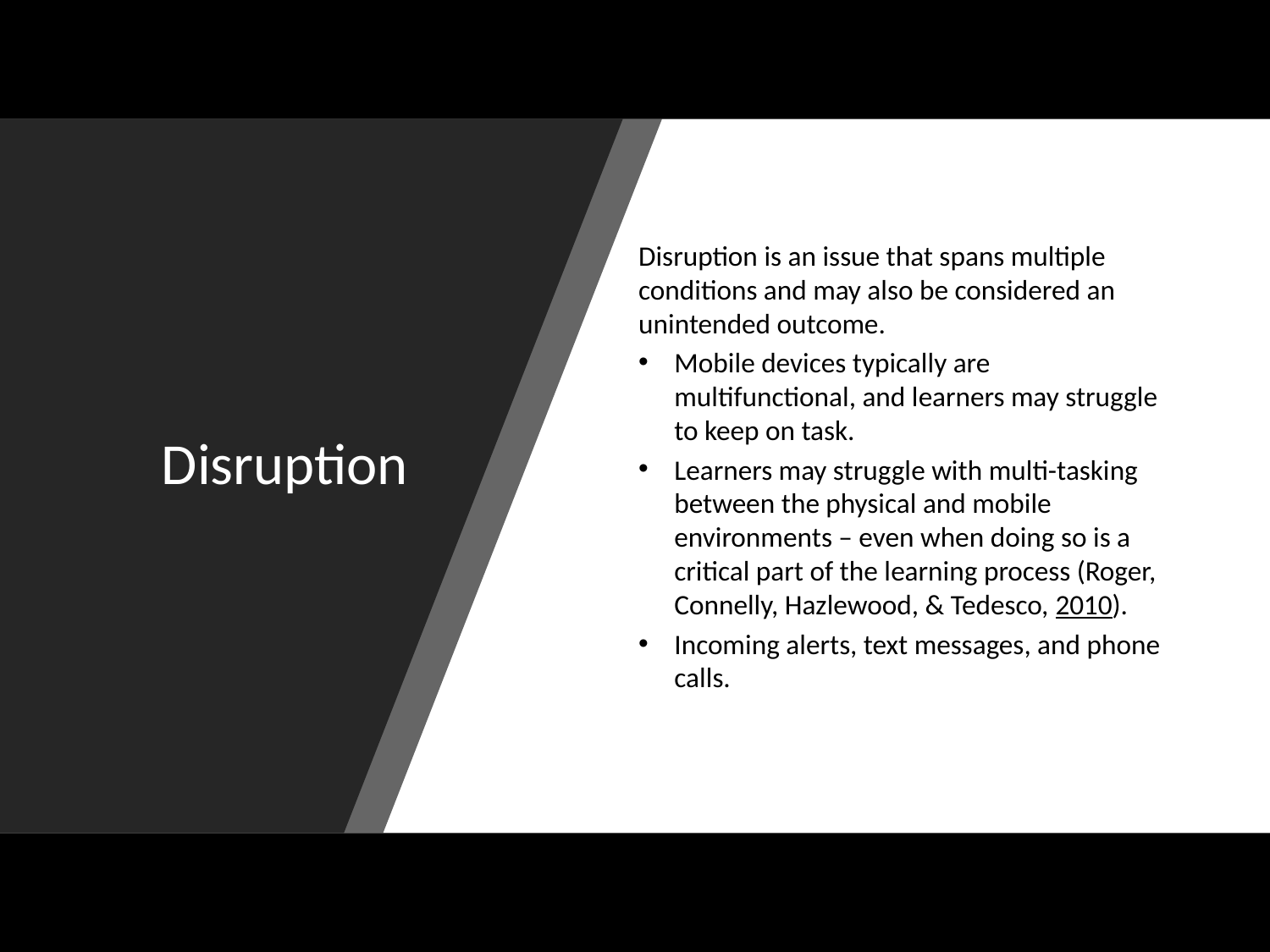

# Disruption
Disruption is an issue that spans multiple conditions and may also be considered an unintended outcome.
Mobile devices typically are multifunctional, and learners may struggle to keep on task.
Learners may struggle with multi-tasking between the physical and mobile environments – even when doing so is a critical part of the learning process (Roger, Connelly, Hazlewood, & Tedesco, 2010).
Incoming alerts, text messages, and phone calls.